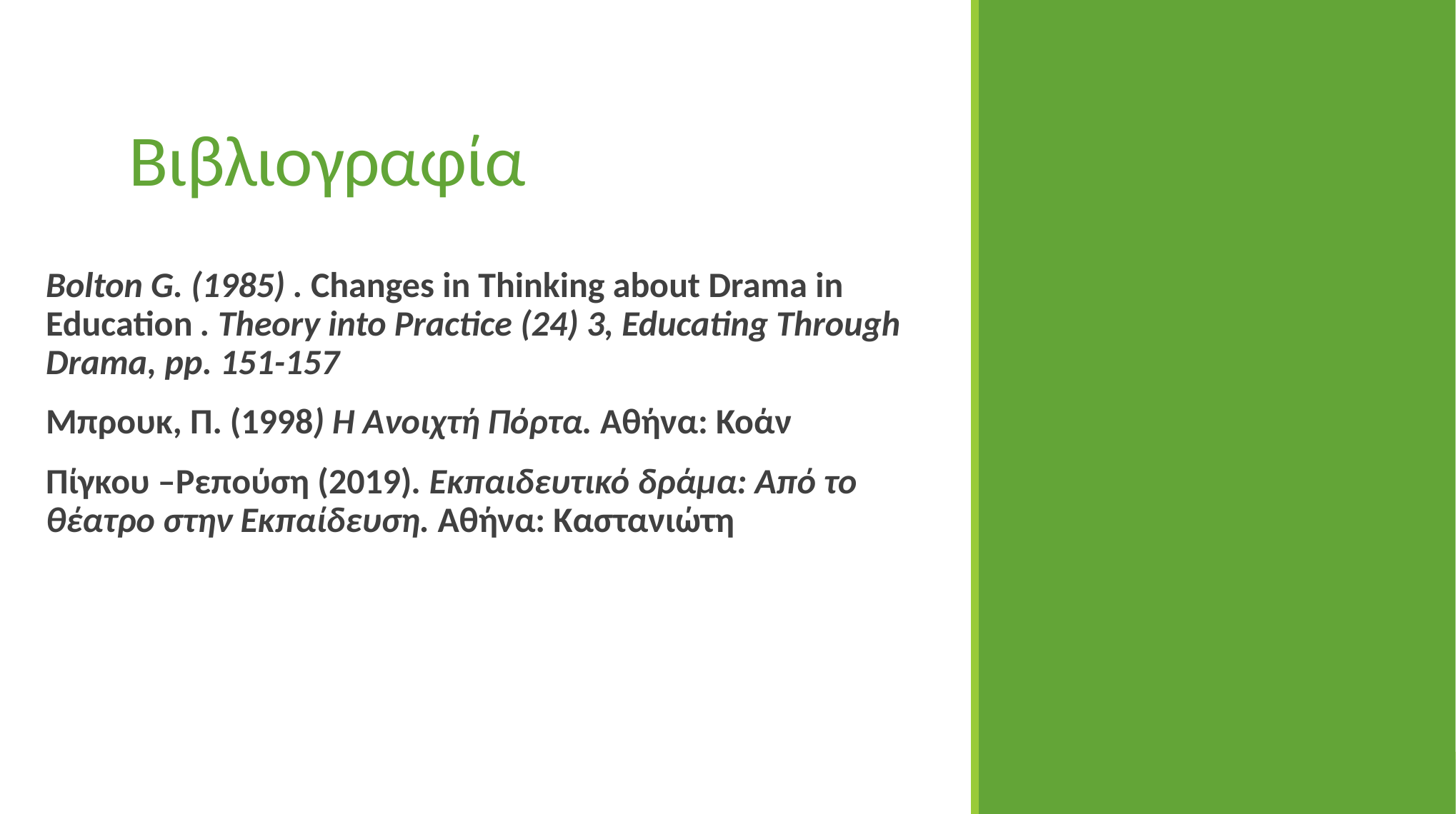

# Βιβλιογραφία

Bolton G. (1985) . Changes in Thinking about Drama in Education . Theory into Practice (24) 3, Educating Through Drama, pp. 151-157
Μπρουκ, Π. (1998) Η Ανοιχτή Πόρτα. Αθήνα: Κοάν
Πίγκου –Ρεπούση (2019). Εκπαιδευτικό δράμα: Από το θέατρο στην Εκπαίδευση. Αθήνα: Καστανιώτη